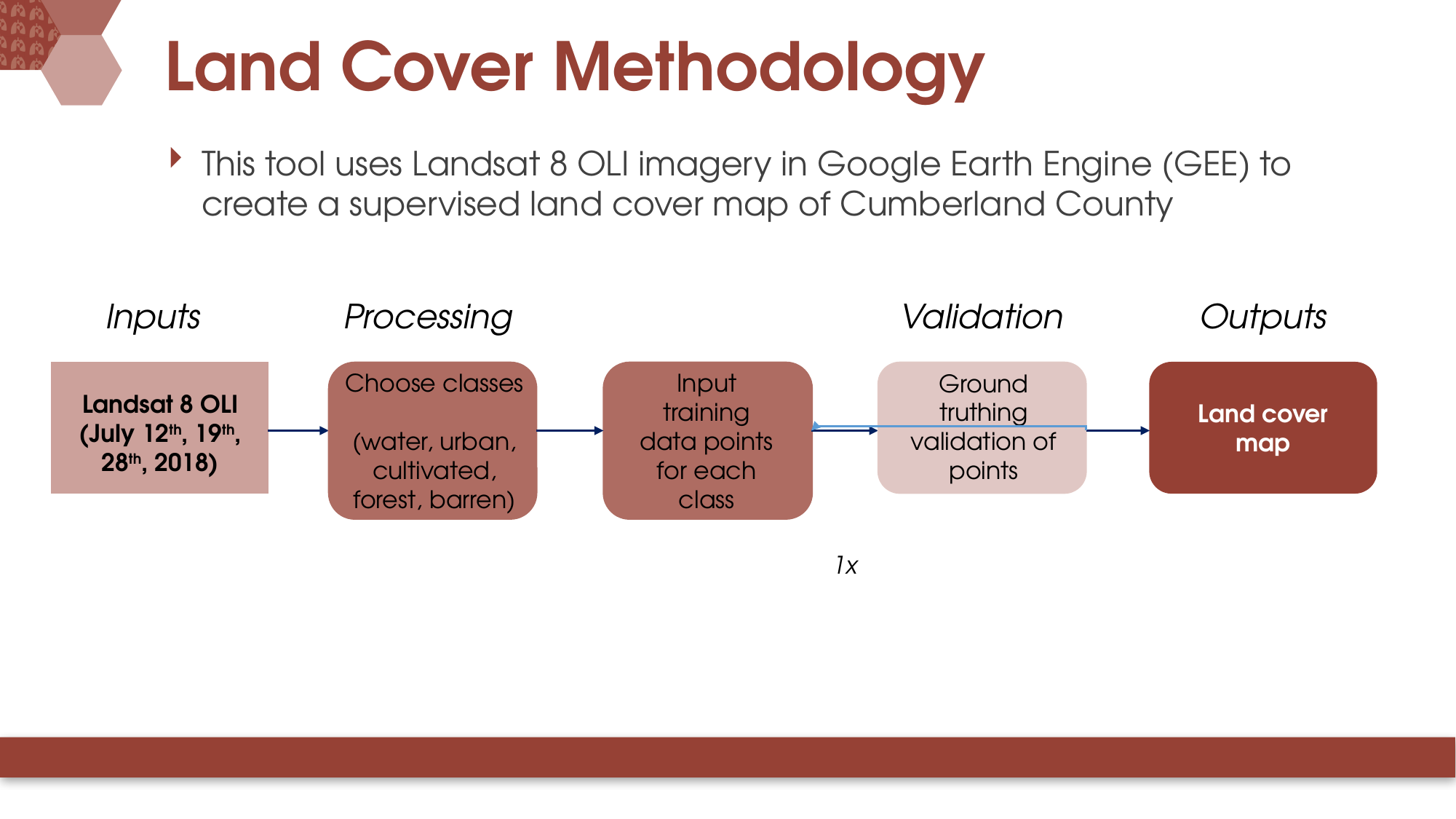

Land Cover Methodology
This tool uses Landsat 8 OLI imagery in Google Earth Engine (GEE) to create a supervised land cover map of Cumberland County
Inputs
Processing
Outputs
Validation

Choose classes
(water, urban, cultivated, forest, barren)

Input training data points for each class
Ground truthing validation of points
Landsat 8 OLI
(July 12th, 19th, 28th, 2018)
Land cover map
1x